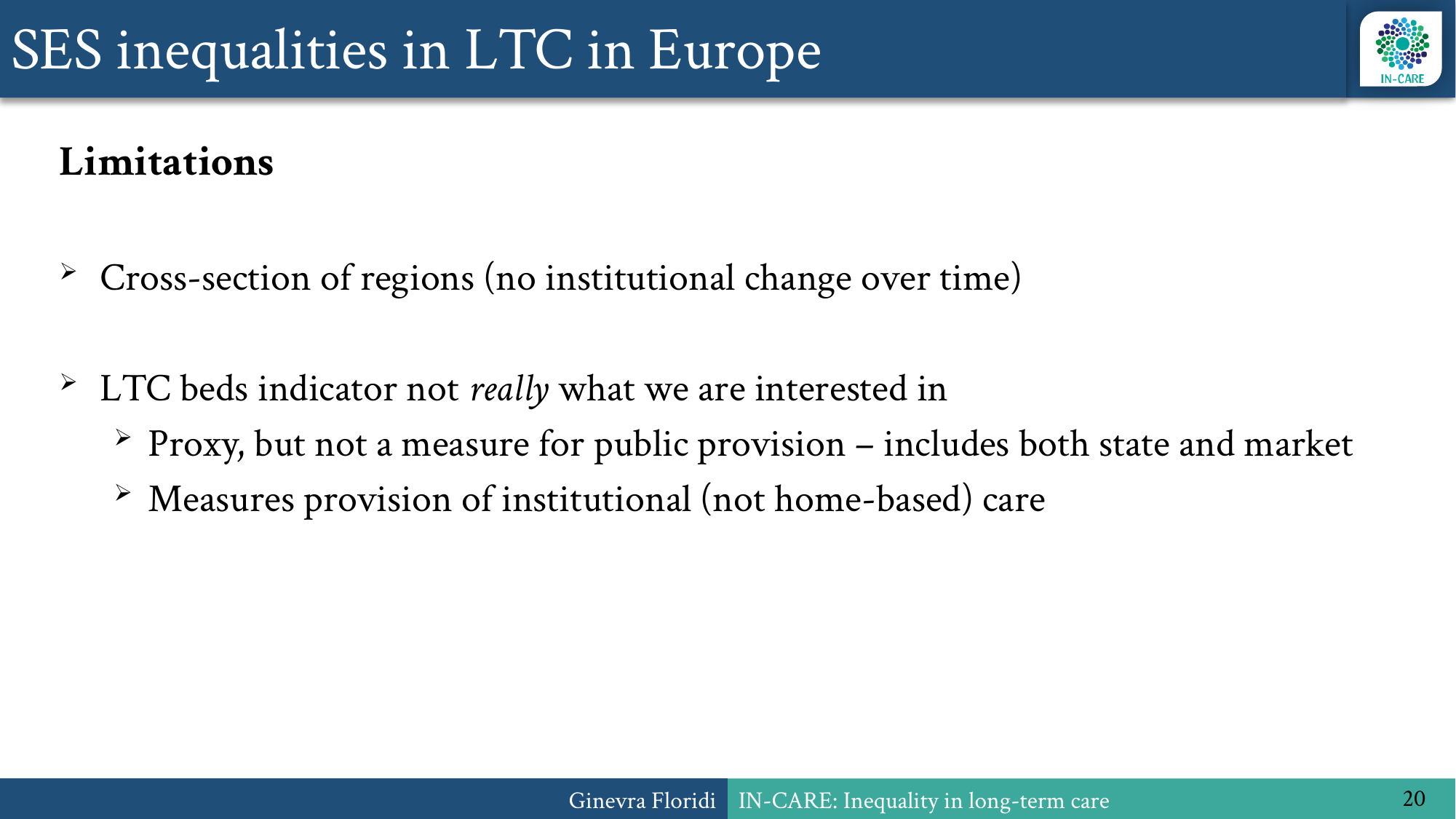

# SES inequalities in LTC in Europe
Limitations

Cross-section of regions (no institutional change over time)

LTC beds indicator not really what we are interested in
Proxy, but not a measure for public provision – includes both state and market
Measures provision of institutional (not home-based) care

20
Ginevra Floridi